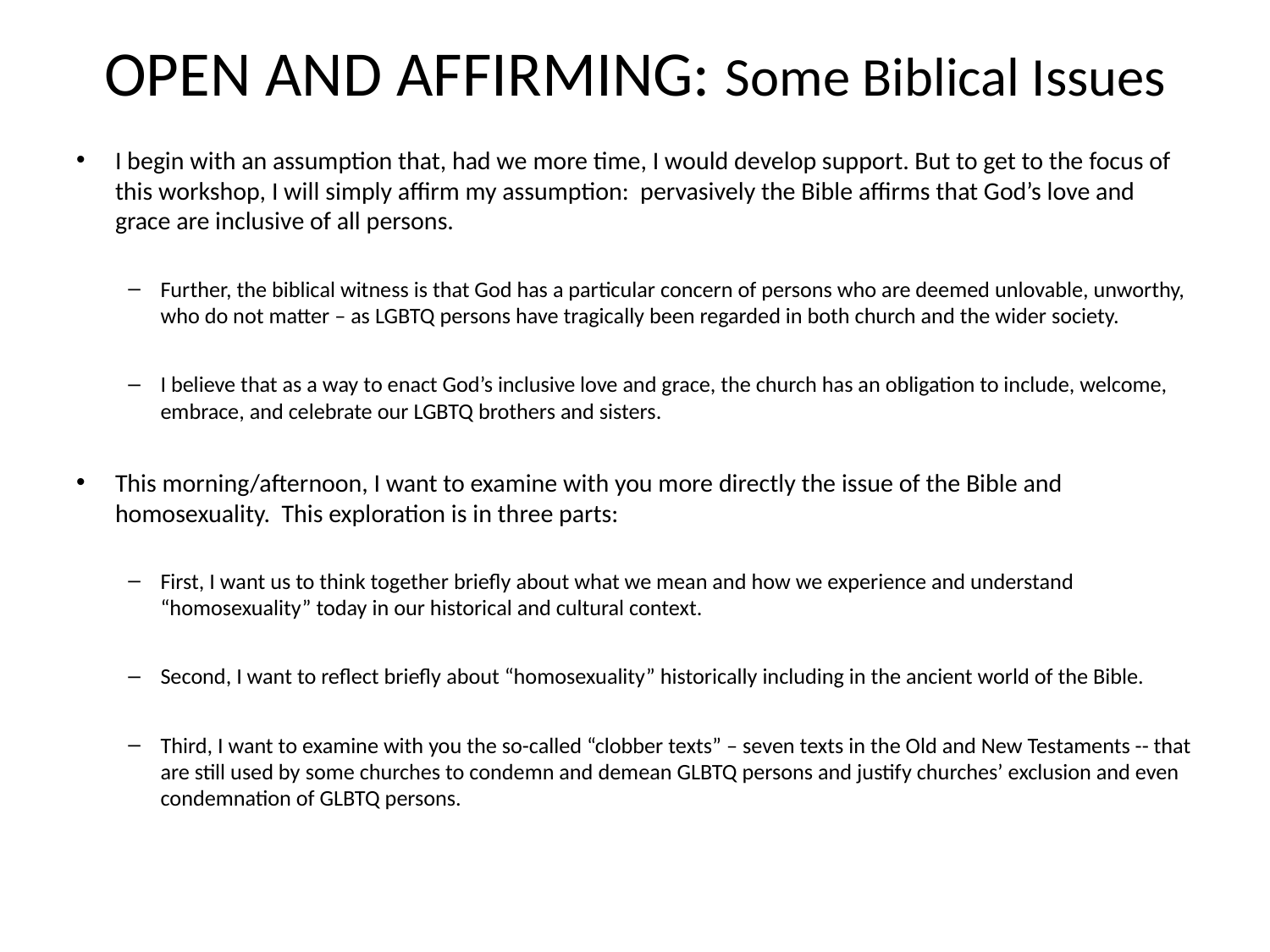

# OPEN AND AFFIRMING: Some Biblical Issues
I begin with an assumption that, had we more time, I would develop support. But to get to the focus of this workshop, I will simply affirm my assumption:  pervasively the Bible affirms that God’s love and grace are inclusive of all persons.

Further, the biblical witness is that God has a particular concern of persons who are deemed unlovable, unworthy, who do not matter – as LGBTQ persons have tragically been regarded in both church and the wider society.

I believe that as a way to enact God’s inclusive love and grace, the church has an obligation to include, welcome, embrace, and celebrate our LGBTQ brothers and sisters.

This morning/afternoon, I want to examine with you more directly the issue of the Bible and homosexuality.  This exploration is in three parts:

First, I want us to think together briefly about what we mean and how we experience and understand “homosexuality” today in our historical and cultural context.

Second, I want to reflect briefly about “homosexuality” historically including in the ancient world of the Bible.

Third, I want to examine with you the so-called “clobber texts” – seven texts in the Old and New Testaments -- that are still used by some churches to condemn and demean GLBTQ persons and justify churches’ exclusion and even condemnation of GLBTQ persons.